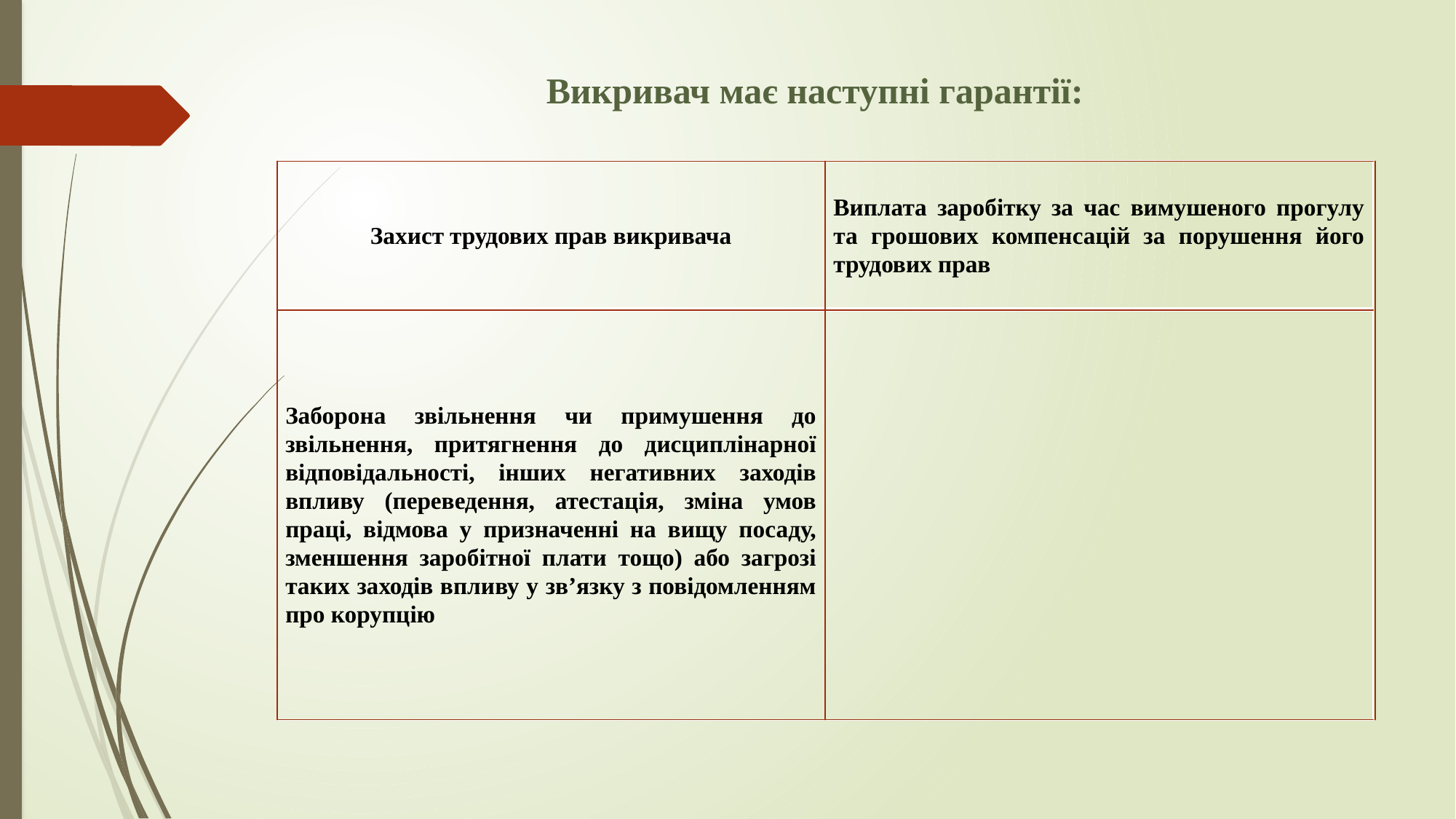

# Викривач має наступні гарантії:
| Захист трудових прав викривача | Виплата заробітку за час вимушеного прогулу та грошових компенсацій за порушення його трудових прав |
| --- | --- |
| Заборона звільнення чи примушення до звільнення, притягнення до дисциплінарної відповідальності, інших негативних заходів впливу (переведення, атестація, зміна умов праці, відмова у призначенні на вищу посаду, зменшення заробітної плати тощо) або загрозі таких заходів впливу у зв’язку з повідомленням про корупцію |  |